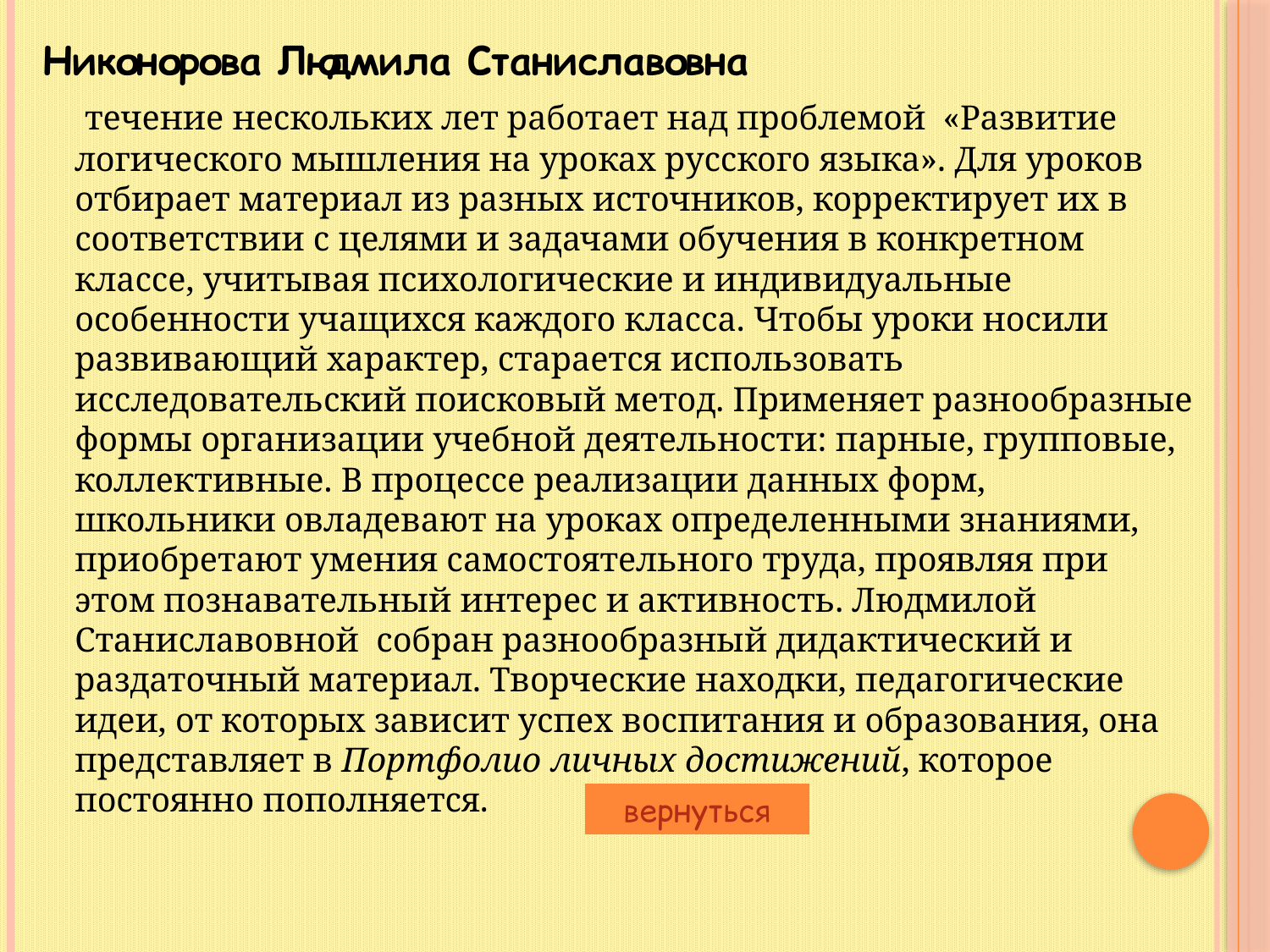

Никонорова Людмила Станиславовна
   течение нескольких лет работает над проблемой  «Развитие логического мышления на уроках русского языка». Для уроков отбирает материал из разных источников, корректирует их в соответствии с целями и задачами обучения в конкретном классе, учитывая психологические и индивидуальные особенности учащихся каждого класса. Чтобы уроки носили развивающий характер, старается использовать исследовательский поисковый метод. Применяет разнообразные формы организации учебной деятельности: парные, групповые, коллективные. В процессе реализации данных форм, школьники овладевают на уроках определенными знаниями, приобретают умения самостоятельного труда, проявляя при этом познавательный интерес и активность. Людмилой Станиславовной  собран разнообразный дидактический и раздаточный материал. Творческие находки, педагогические идеи, от которых зависит успех воспитания и образования, она представляет в Портфолио личных достижений, которое постоянно пополняется.

вернуться